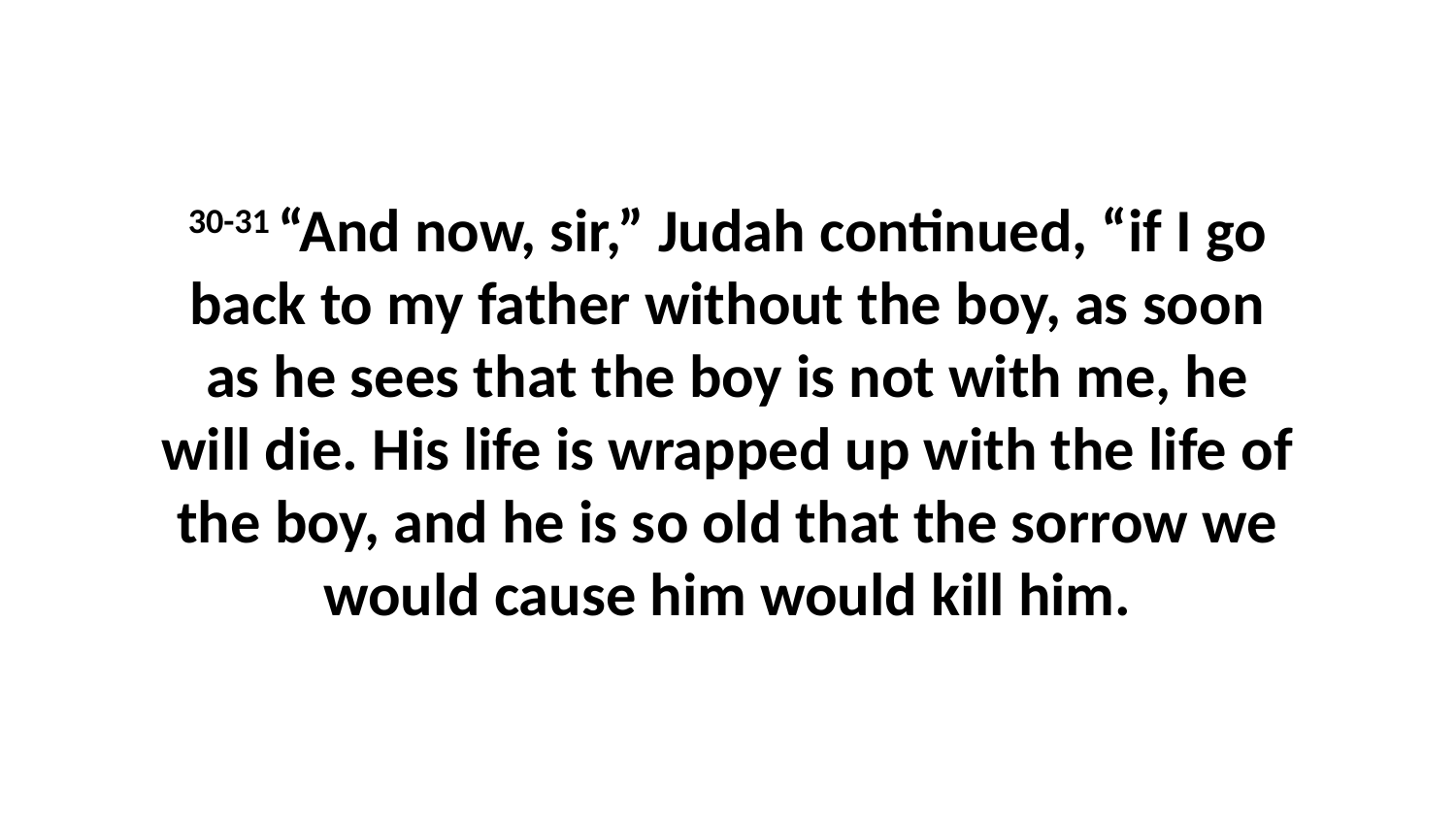

30-31 “And now, sir,” Judah continued, “if I go back to my father without the boy, as soon as he sees that the boy is not with me, he will die. His life is wrapped up with the life of the boy, and he is so old that the sorrow we would cause him would kill him.